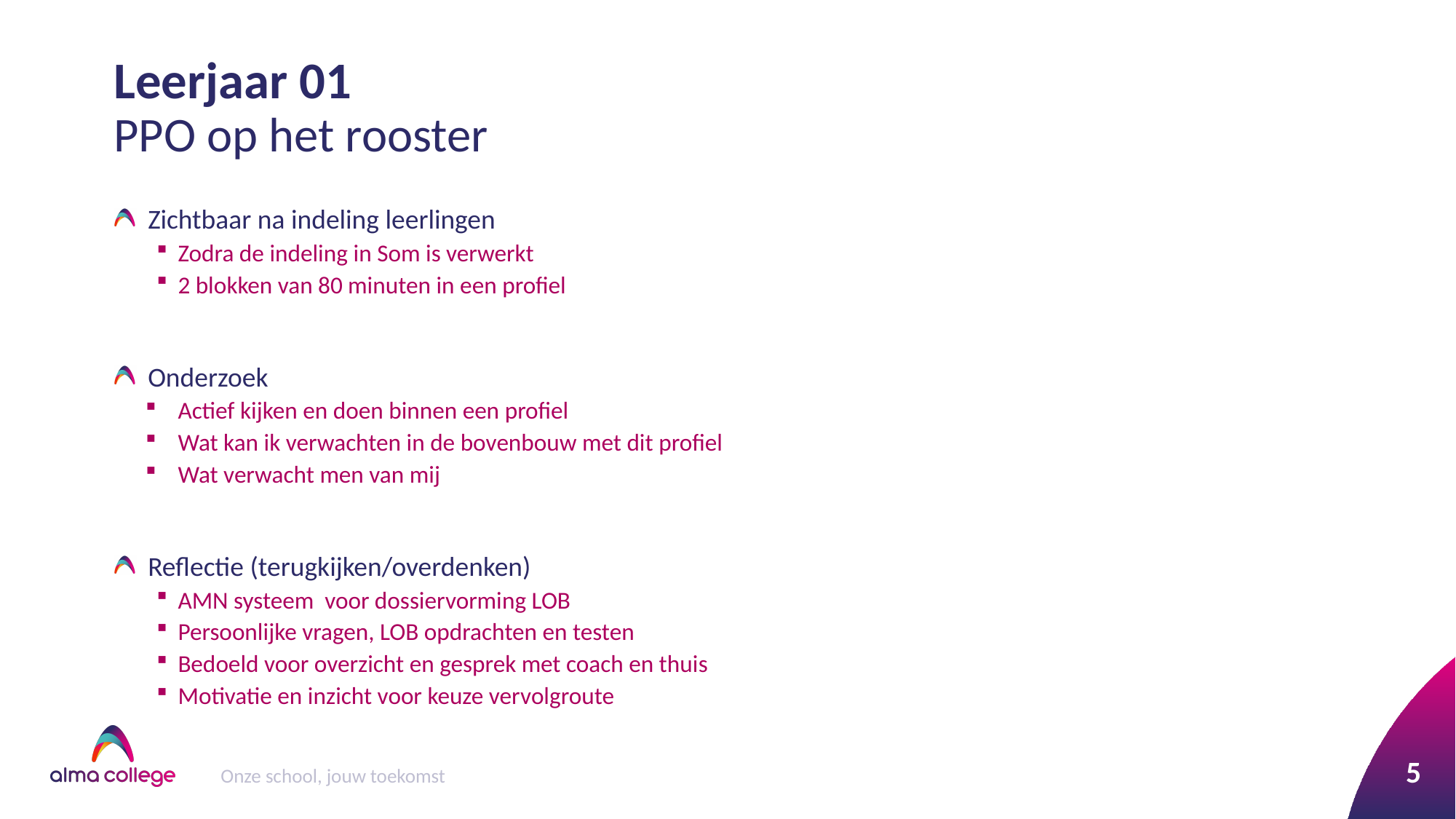

# Leerjaar 01
PPO op het rooster
Zichtbaar na indeling leerlingen
Zodra de indeling in Som is verwerkt
2 blokken van 80 minuten in een profiel

Onderzoek
Actief kijken en doen binnen een profiel
Wat kan ik verwachten in de bovenbouw met dit profiel
Wat verwacht men van mij

Reflectie (terugkijken/overdenken)
AMN systeem  voor dossiervorming LOB
Persoonlijke vragen, LOB opdrachten en testen
Bedoeld voor overzicht en gesprek met coach en thuis
Motivatie en inzicht voor keuze vervolgroute

5
Onze school, jouw toekomst